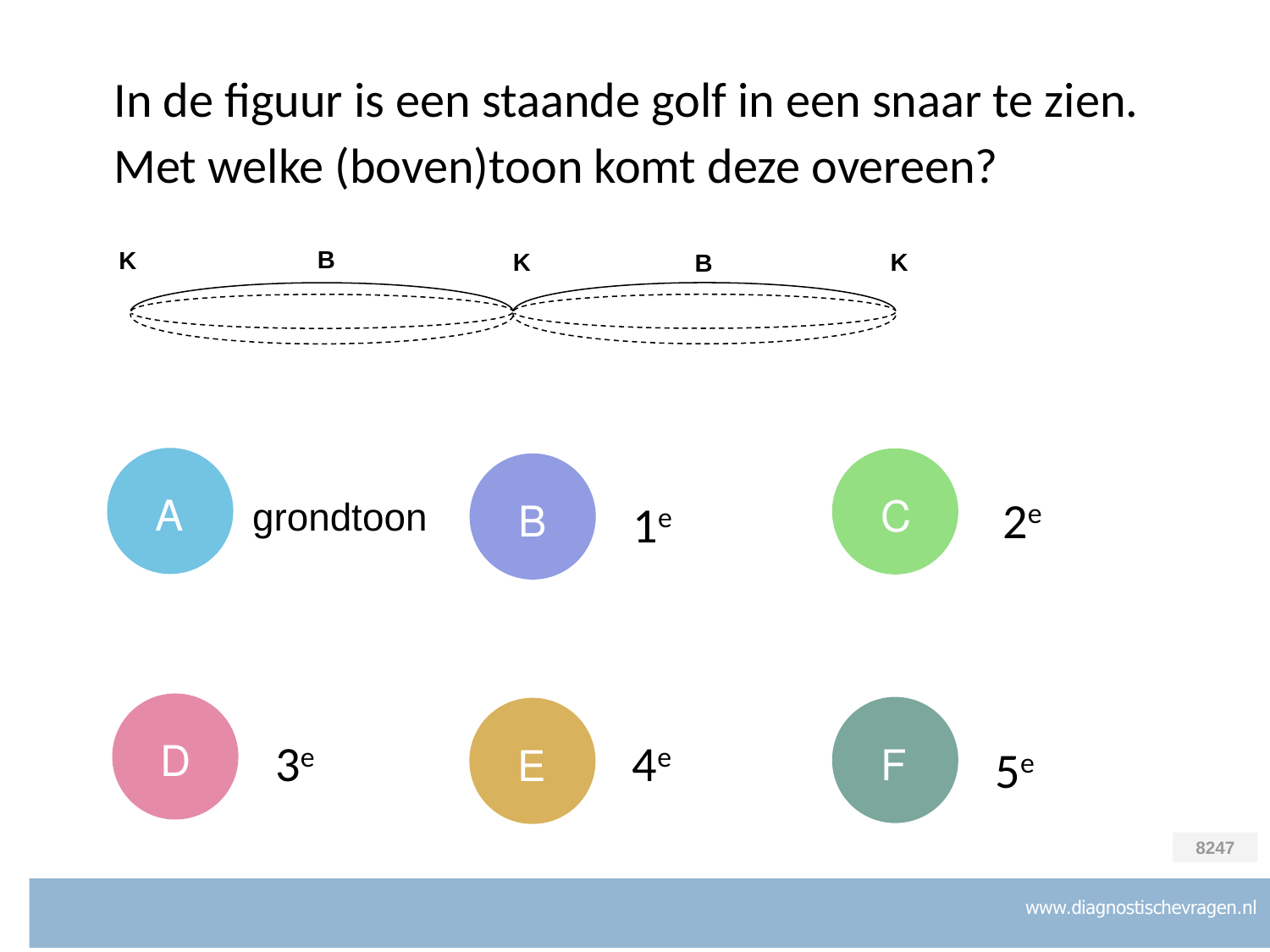

# In de figuur is een staande golf in een snaar te zien. Met welke (boven)toon komt deze overeen?
B
K
K
K
B

A

C

B
grondtoon
2e
1e

D

F

E
3e
4e
5e
8247

www.diagnostischevragen.nl